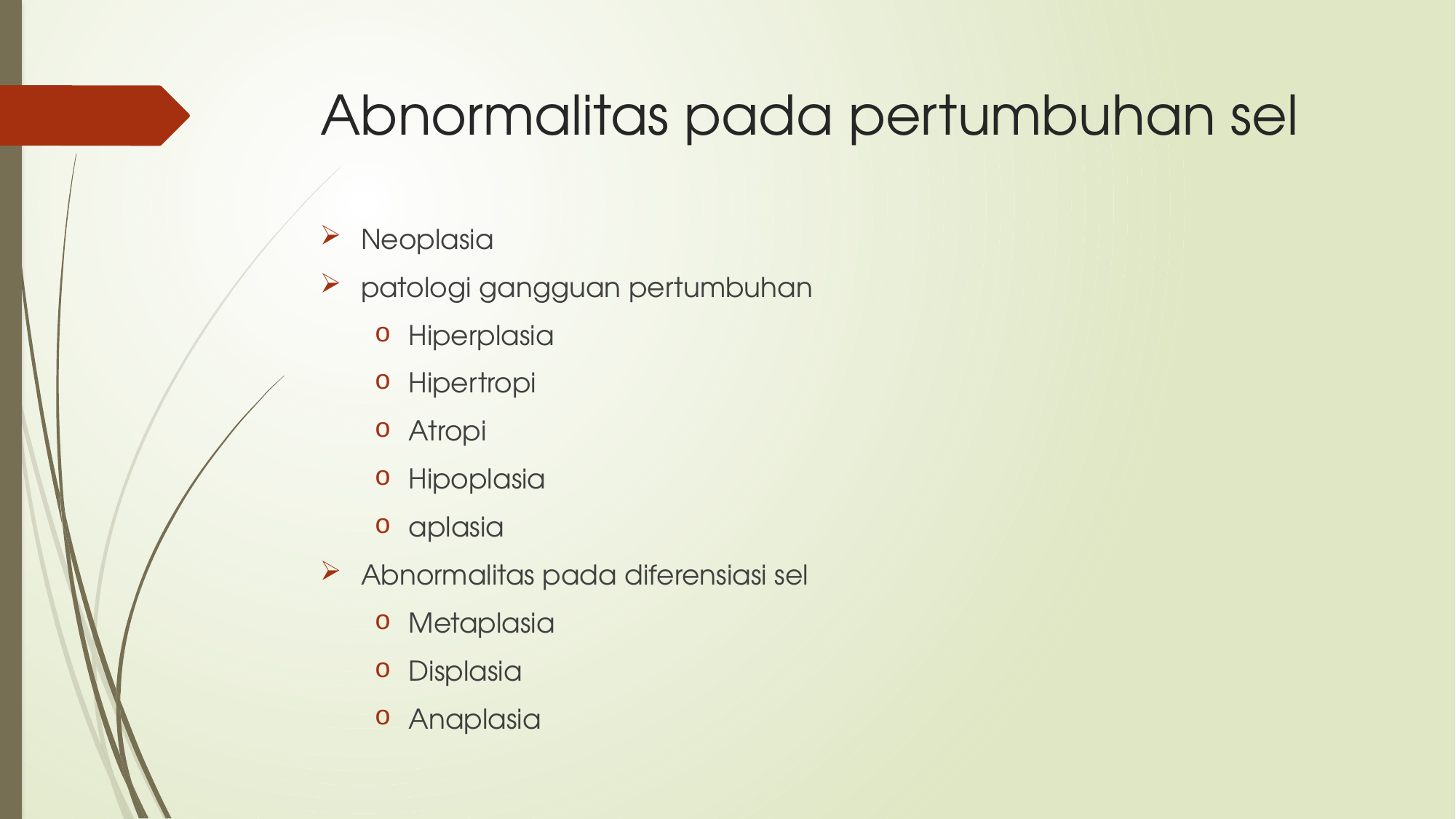

# Abnormalitas pada pertumbuhan sel
Neoplasia
patologi gangguan pertumbuhan
Hiperplasia
Hipertropi
Atropi
Hipoplasia
aplasia
Abnormalitas pada diferensiasi sel
Metaplasia
Displasia
Anaplasia